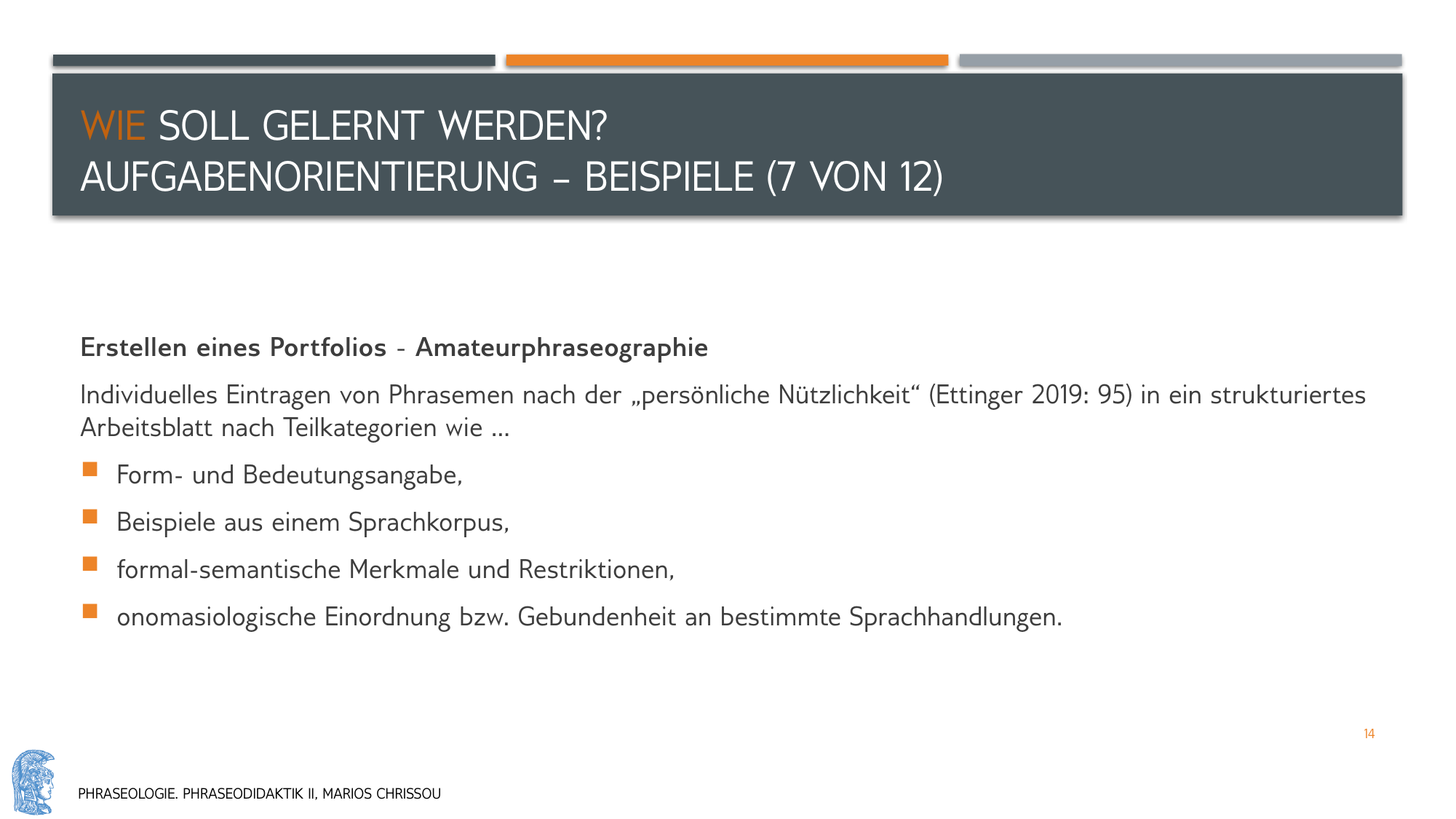

# Wie soll gelernt werden? Aufgabenorientierung – Beispiele (7 von 12)
Erstellen eines Portfolios - Amateurphraseographie
Individuelles Eintragen von Phrasemen nach der „persönliche Nützlichkeit“ (Ettinger 2019: 95) in ein strukturiertes Arbeitsblatt nach Teilkategorien wie …
Form- und Bedeutungsangabe,
Beispiele aus einem Sprachkorpus,
formal-semantische Merkmale und Restriktionen,
onomasiologische Einordnung bzw. Gebundenheit an bestimmte Sprachhandlungen.

14